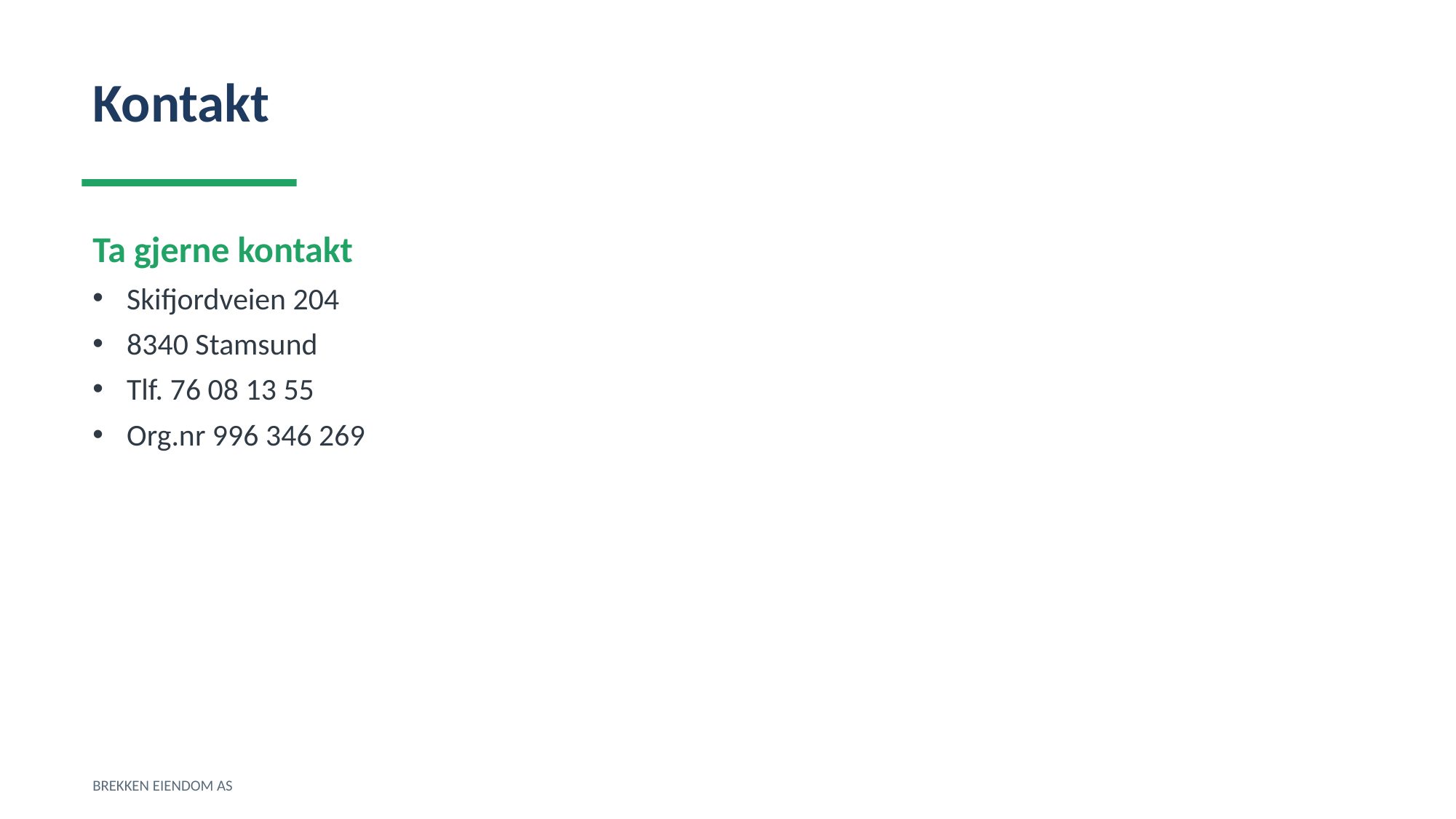

Kontakt

Ta gjerne kontakt
Skifjordveien 204
8340 Stamsund
Tlf. 76 08 13 55
Org.nr 996 346 269
BREKKEN EIENDOM AS